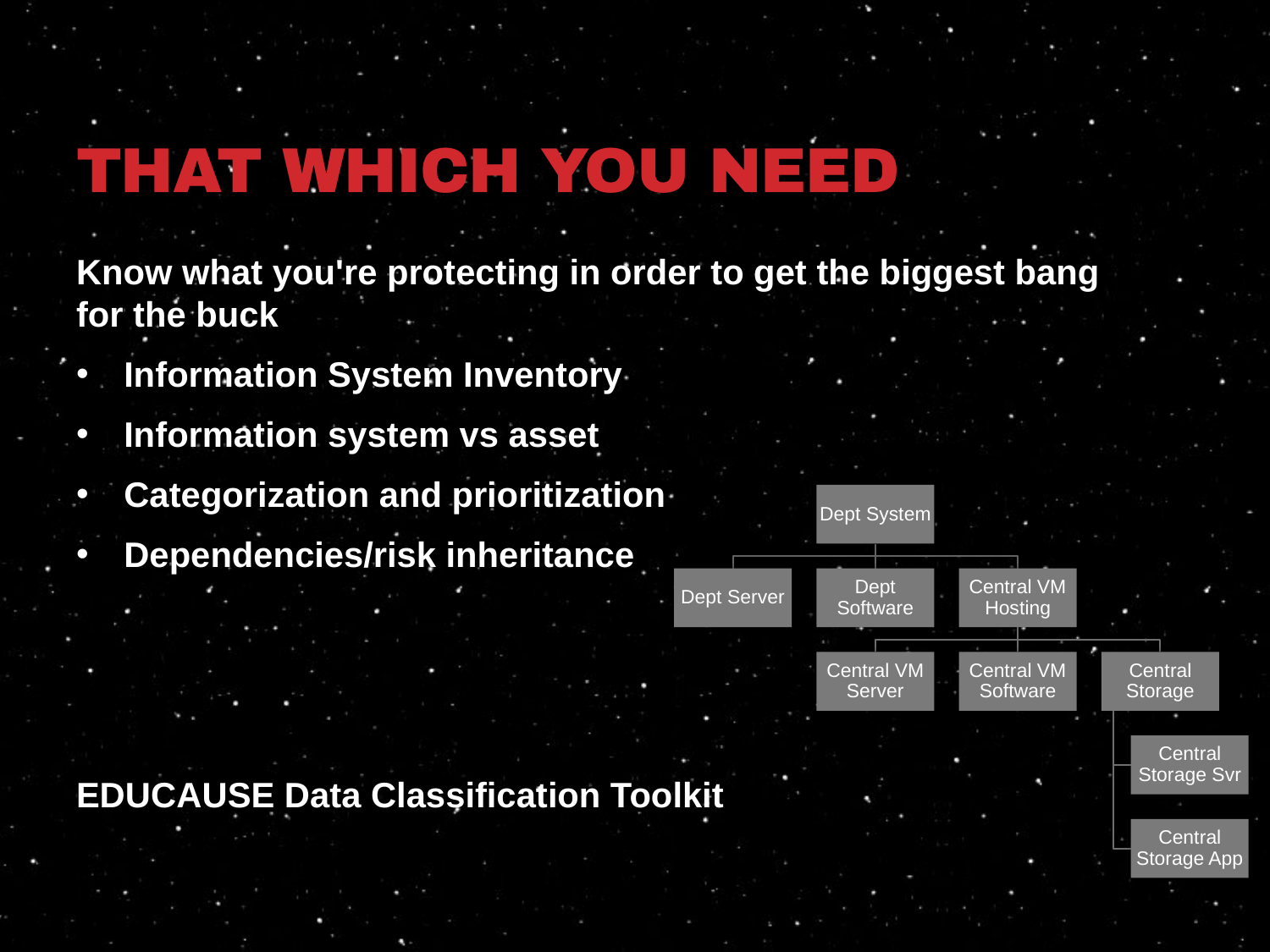

# That Which You Need
Know what you're protecting in order to get the biggest bang for the buck
Information System Inventory
Information system vs asset
Categorization and prioritization
Dependencies/risk inheritance

EDUCAUSE Data Classification Toolkit
Dept System
Dept Server
Dept Software
Central VM Hosting
Central VM Server
Central VM Software
Central Storage
Central Storage Svr
Central Storage App